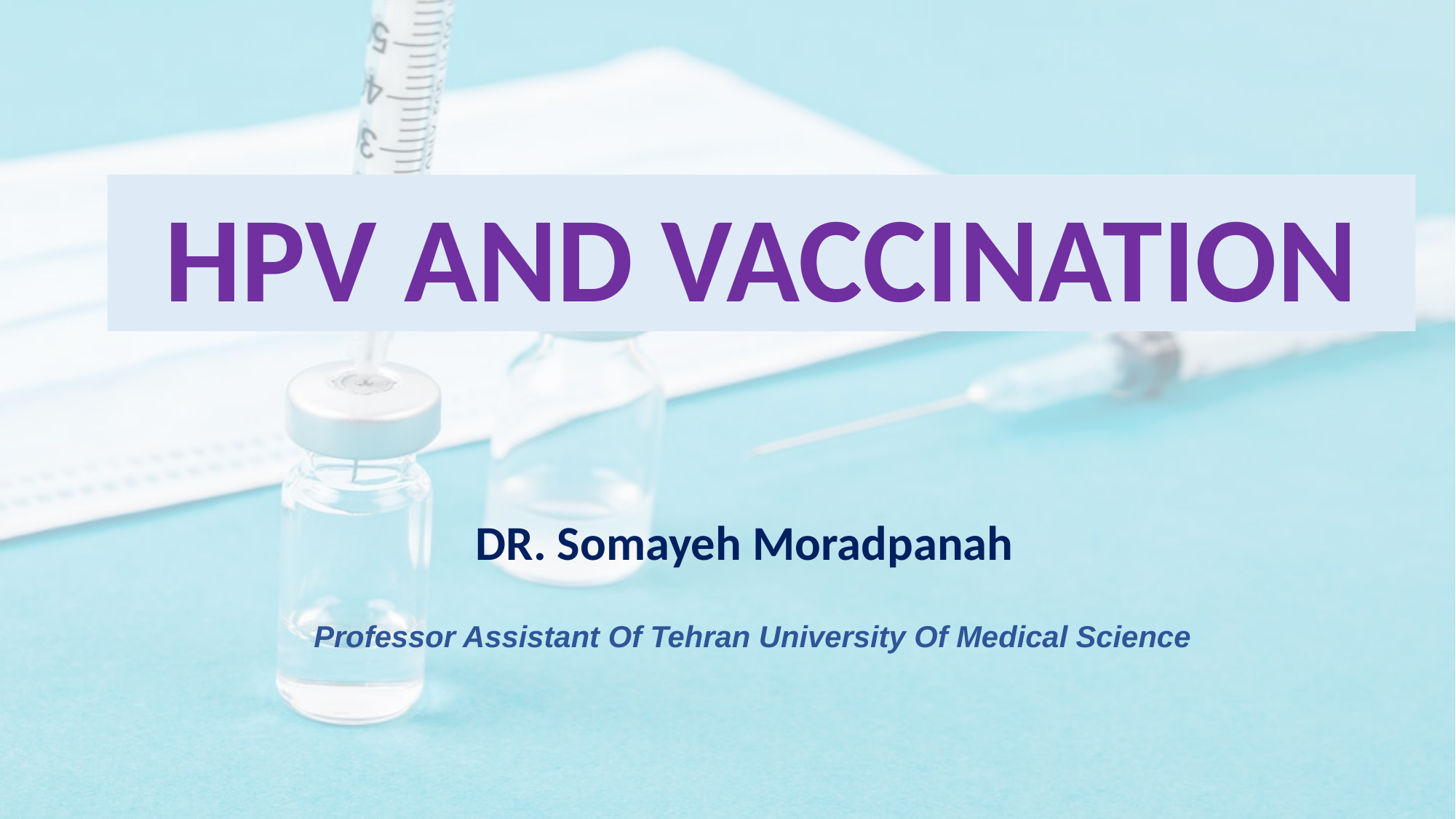

HPV AND VACCINATION
DR. Somayeh Moradpanah
 Professor Assistant Of Tehran University Of Medical Science